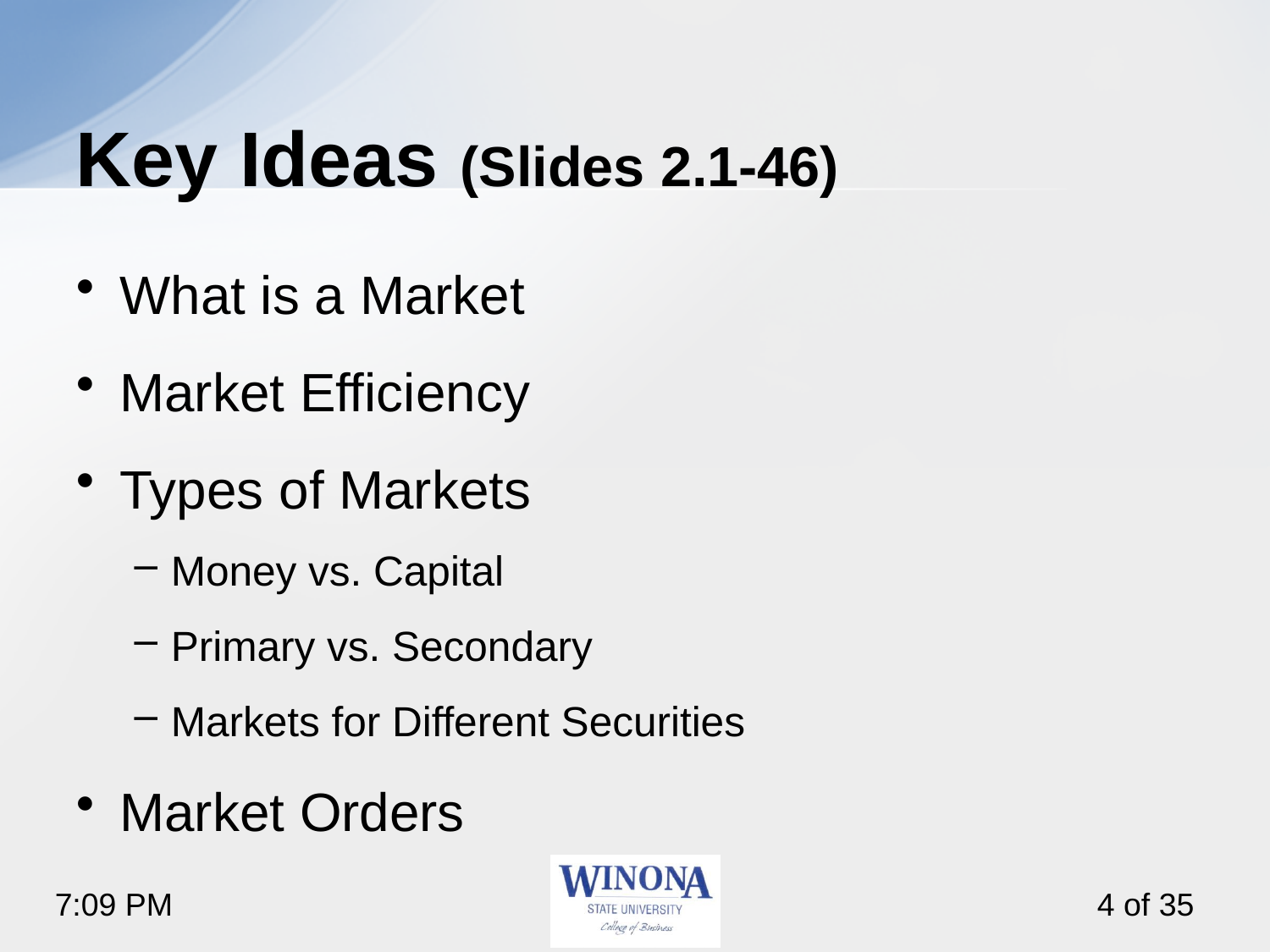

# Key Ideas (Slides 2.1-46)
What is a Market
Market Efficiency
Types of Markets
Money vs. Capital
Primary vs. Secondary
Markets for Different Securities
Market Orders